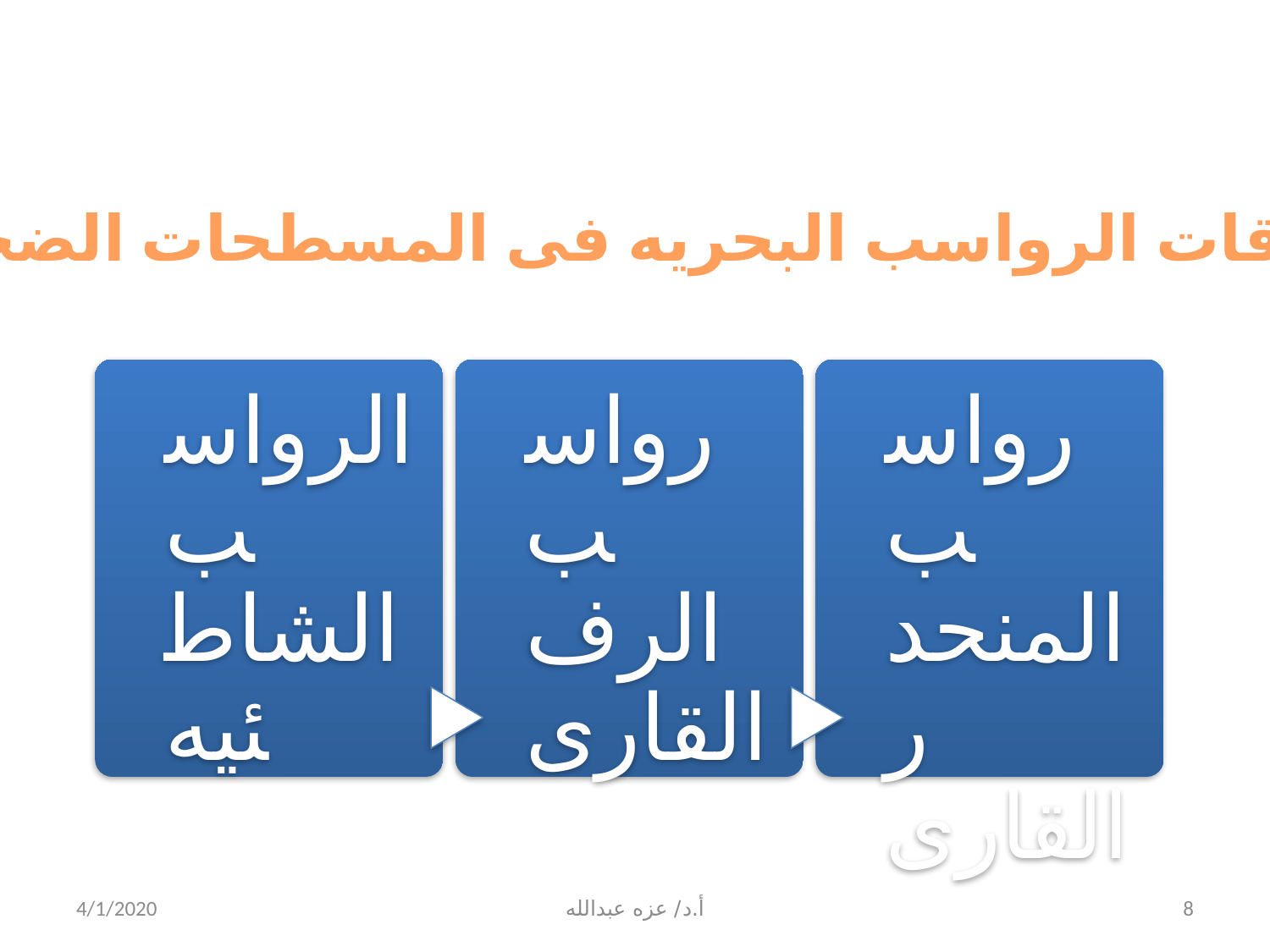

نطاقات الرواسب البحريه فى المسطحات الضحله

الرواسب الشاطئيه

رواسب الرف القارى

رواسب المنحدر القارى
4/1/2020
أ.د/ عزه عبدالله
8